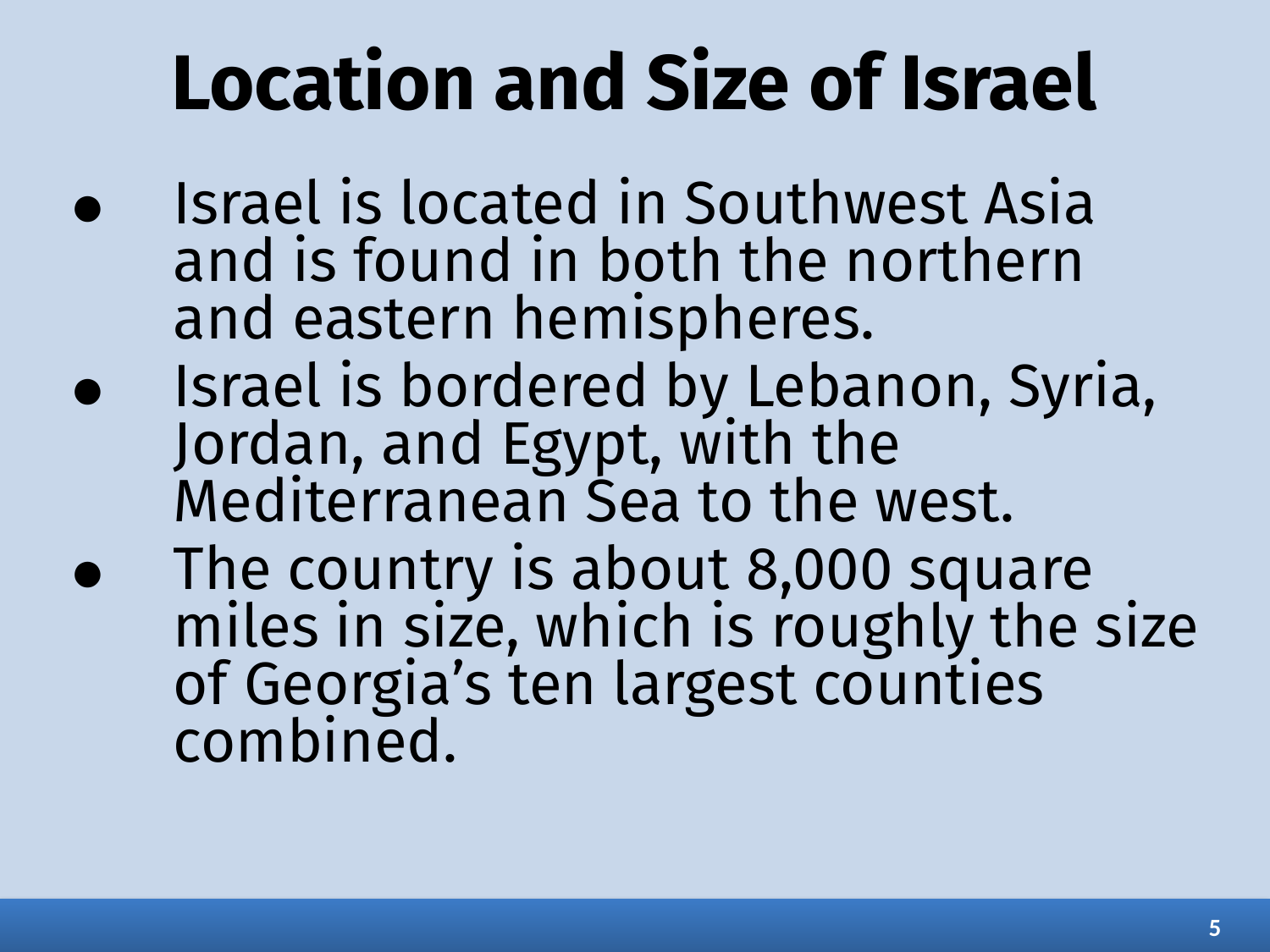

# Location and Size of Israel
Israel is located in Southwest Asia and is found in both the northern and eastern hemispheres.
Israel is bordered by Lebanon, Syria, Jordan, and Egypt, with the Mediterranean Sea to the west.
The country is about 8,000 square miles in size, which is roughly the size of Georgia’s ten largest counties combined.
5